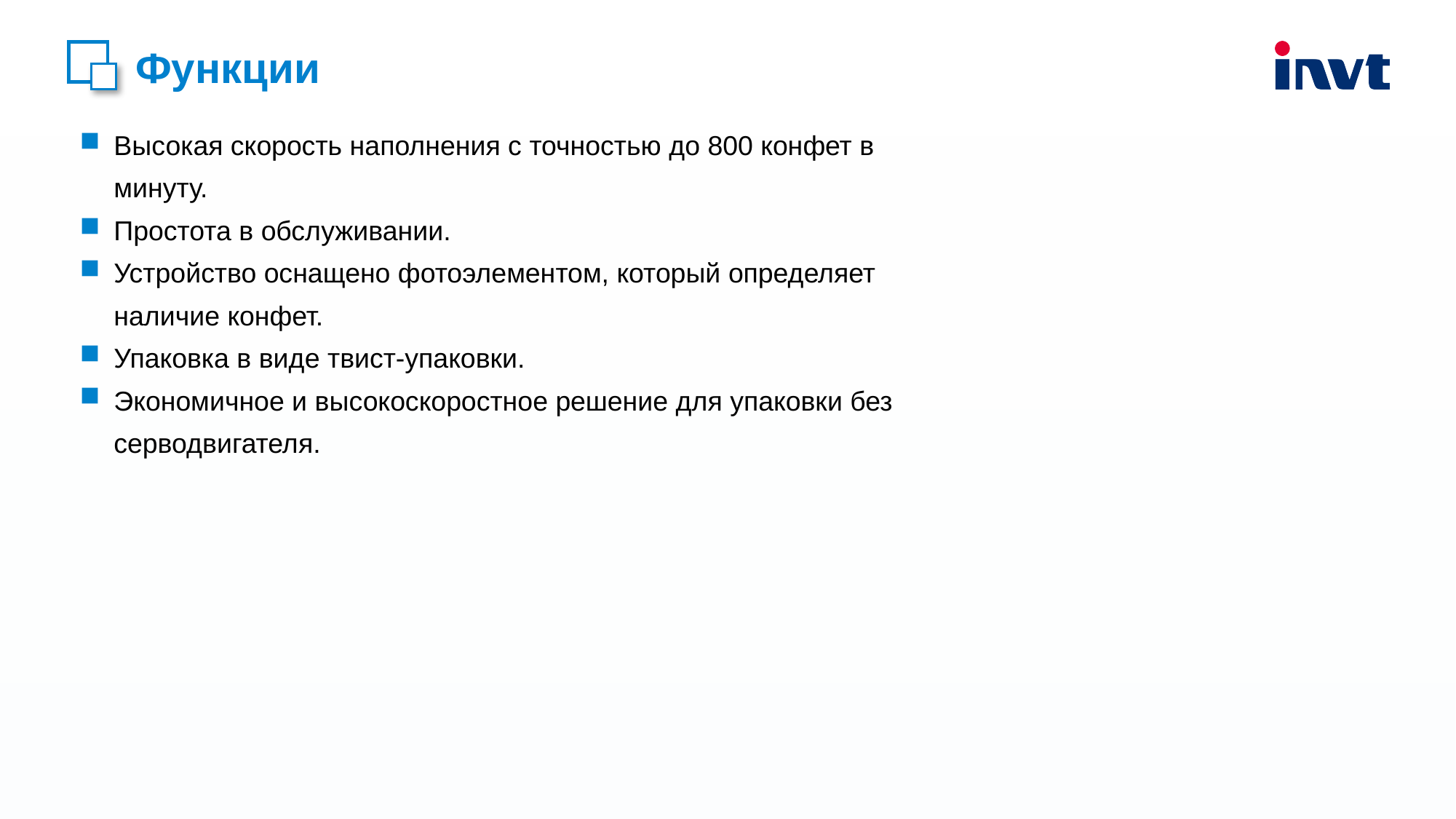

# Функции
Высокая скорость наполнения с точностью до 800 конфет в минуту.
Простота в обслуживании.
Устройство оснащено фотоэлементом, который определяет наличие конфет.
Упаковка в виде твист-упаковки.
Экономичное и высокоскоростное решение для упаковки без серводвигателя.